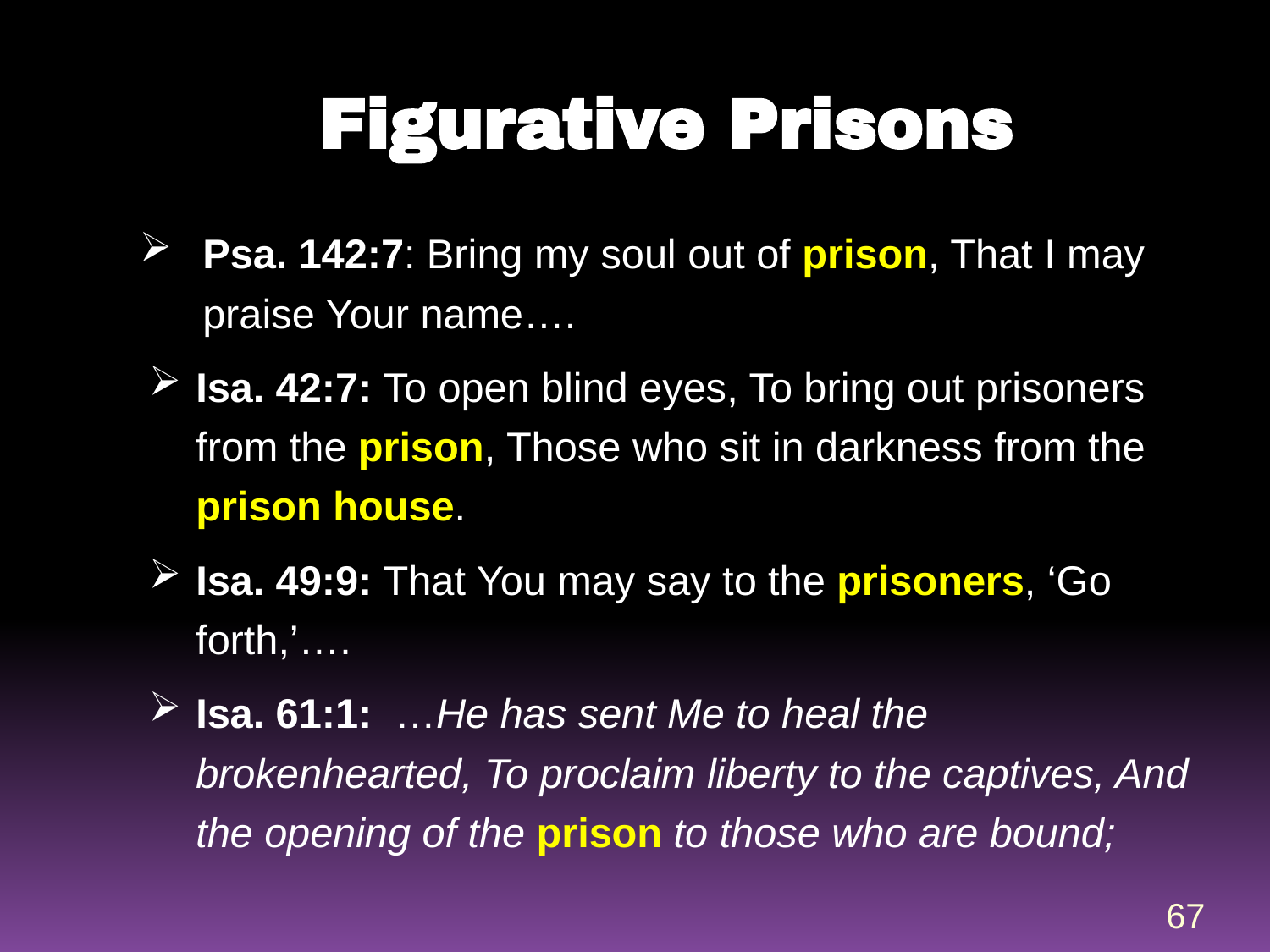

# Figurative Prisons
Psa. 142:7: Bring my soul out of prison, That I may praise Your name….
Isa. 42:7: To open blind eyes, To bring out prisoners from the prison, Those who sit in darkness from the prison house.
Isa. 49:9: That You may say to the prisoners, ‘Go forth,’….
Isa. 61:1:  …He has sent Me to heal the brokenhearted, To proclaim liberty to the captives, And the opening of the prison to those who are bound;

67